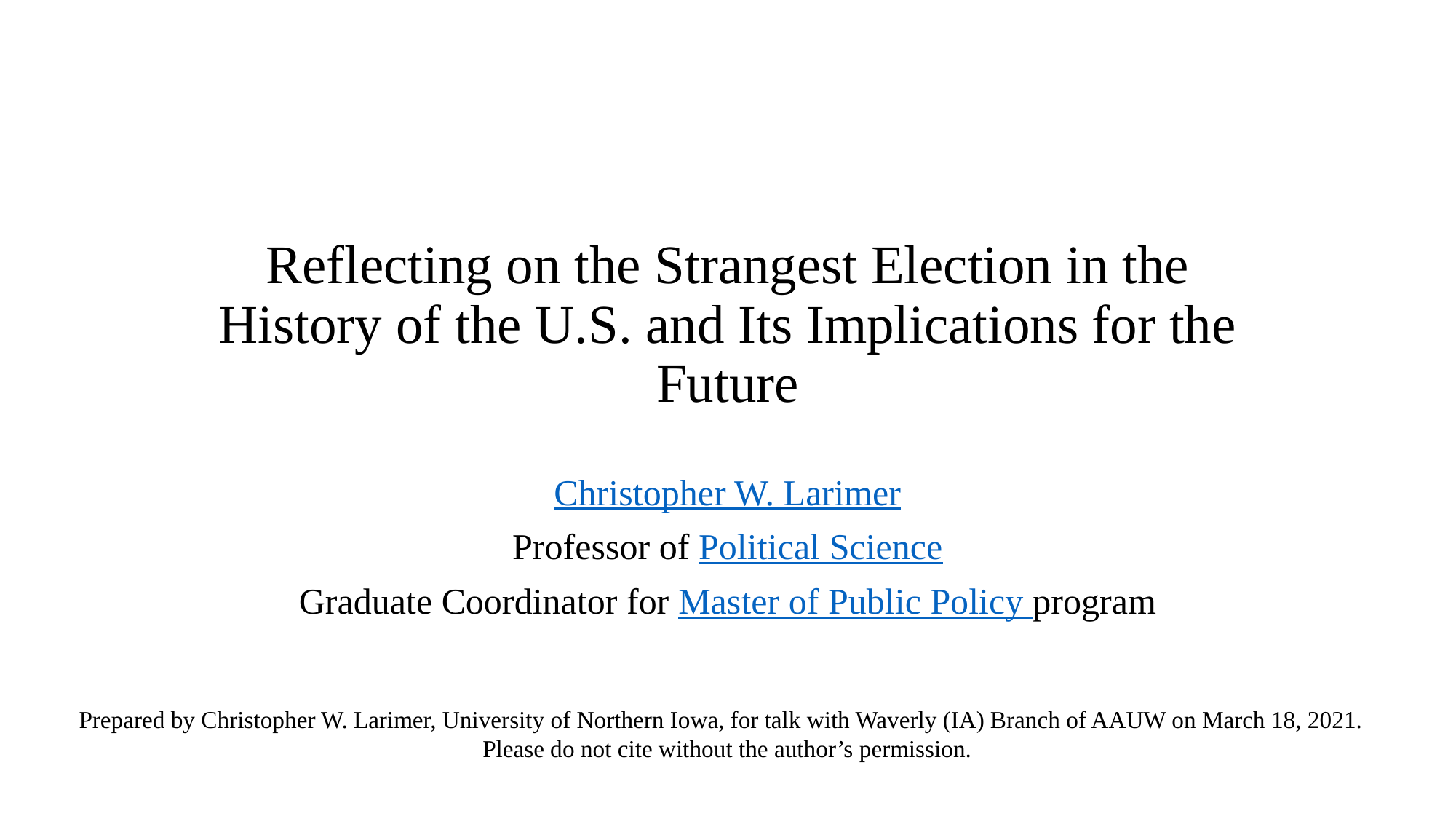

# Reflecting on the Strangest Election in the History of the U.S. and Its Implications for the Future
Christopher W. Larimer
Professor of Political Science
Graduate Coordinator for Master of Public Policy program
Prepared by Christopher W. Larimer, University of Northern Iowa, for talk with Waverly (IA) Branch of AAUW on March 18, 2021.
Please do not cite without the author’s permission.